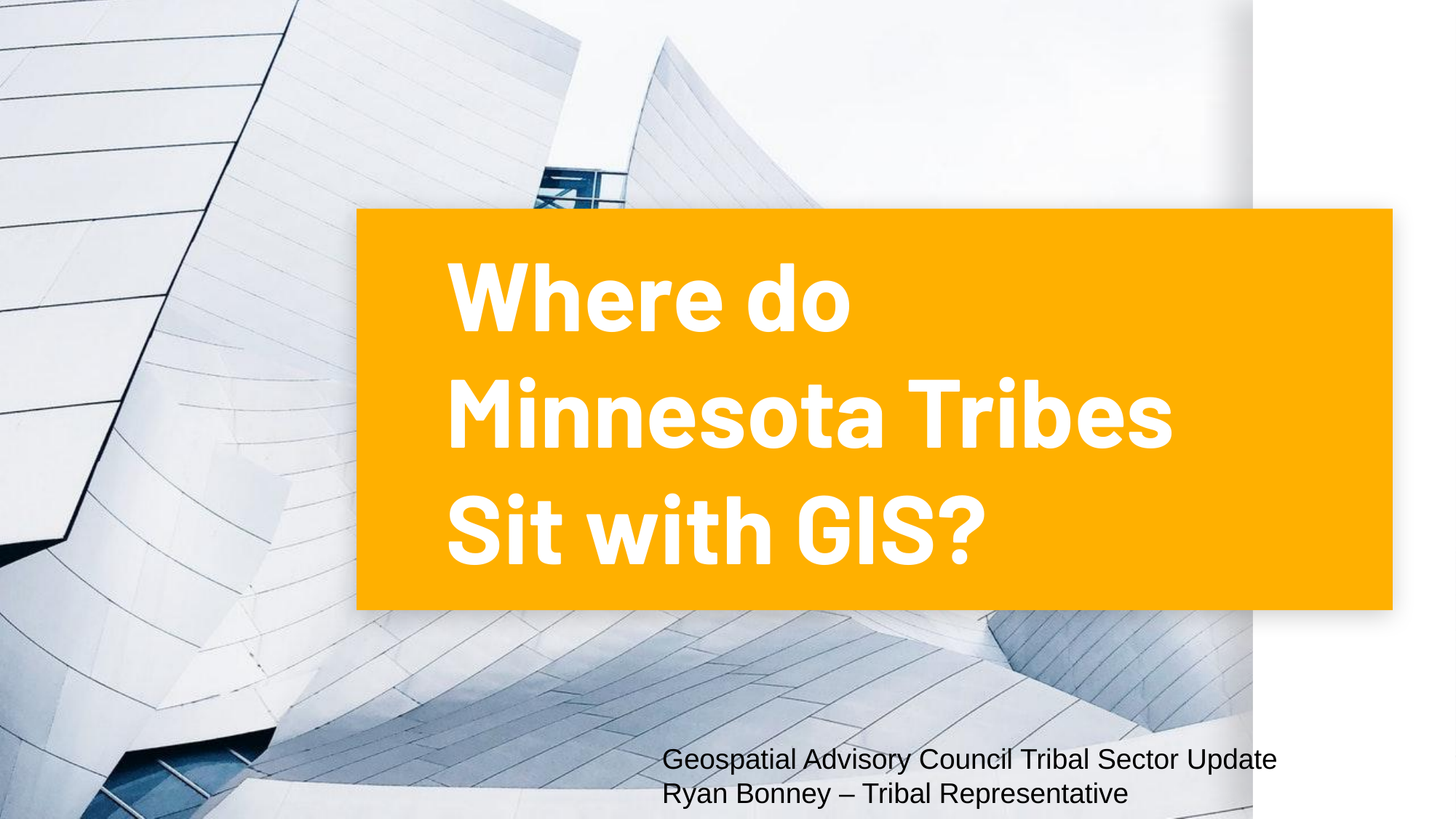

# Where do Minnesota Tribes Sit with GIS?
Geospatial Advisory Council Tribal Sector Update
Ryan Bonney – Tribal Representative